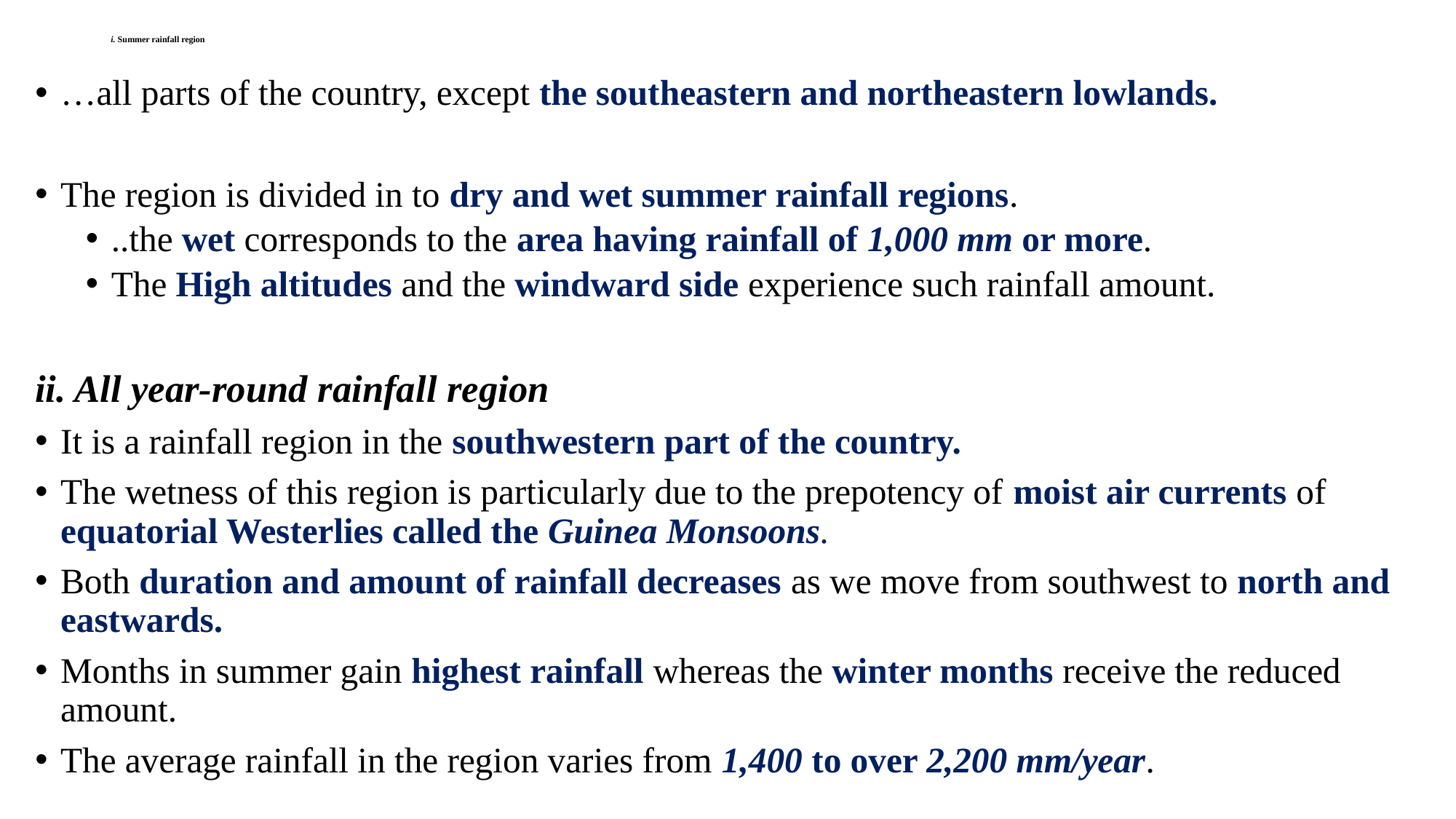

# i. Summer rainfall region
…all parts of the country, except the southeastern and northeastern lowlands.

The region is divided in to dry and wet summer rainfall regions.
..the wet corresponds to the area having rainfall of 1,000 mm or more.
The High altitudes and the windward side experience such rainfall amount.

ii. All year-round rainfall region
It is a rainfall region in the southwestern part of the country.
The wetness of this region is particularly due to the prepotency of moist air currents of equatorial Westerlies called the Guinea Monsoons.
Both duration and amount of rainfall decreases as we move from southwest to north and eastwards.
Months in summer gain highest rainfall whereas the winter months receive the reduced amount.
The average rainfall in the region varies from 1,400 to over 2,200 mm/year.